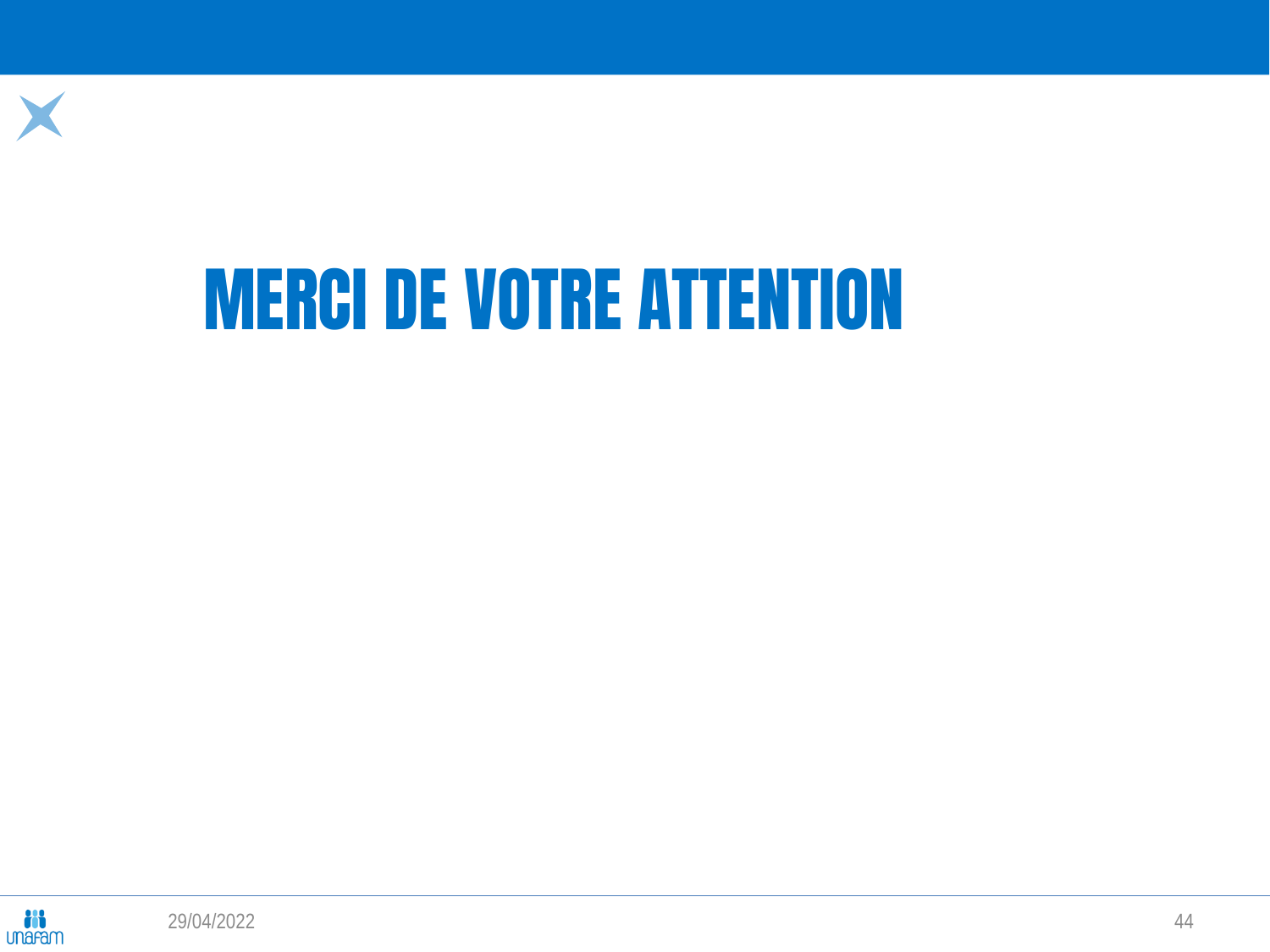

# MERCI DE VOTRE ATTENTION

29/04/2022
44